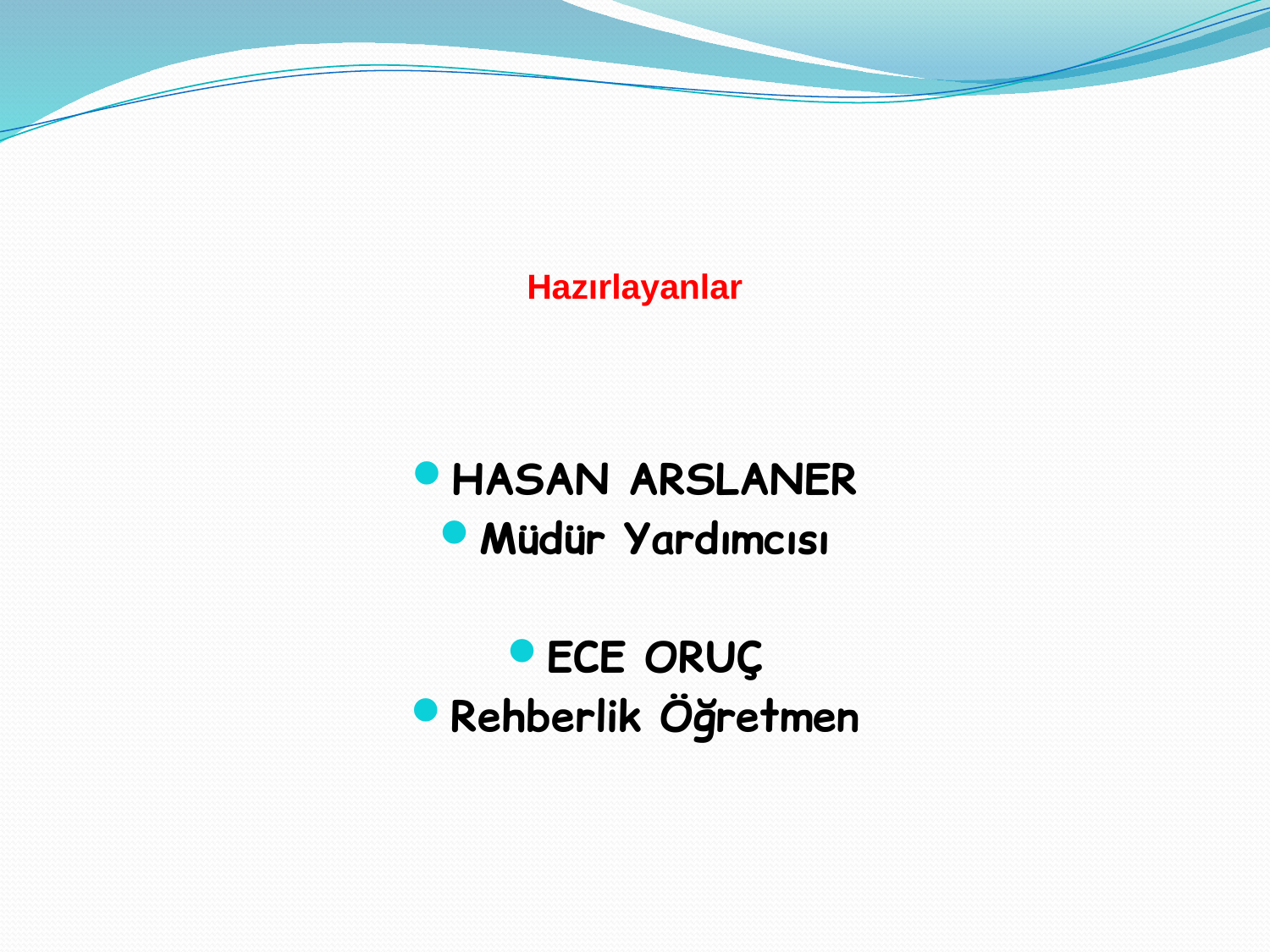

# Hazırlayanlar

HASAN ARSLANER
Müdür Yardımcısı

ECE ORUÇ
Rehberlik Öğretmen